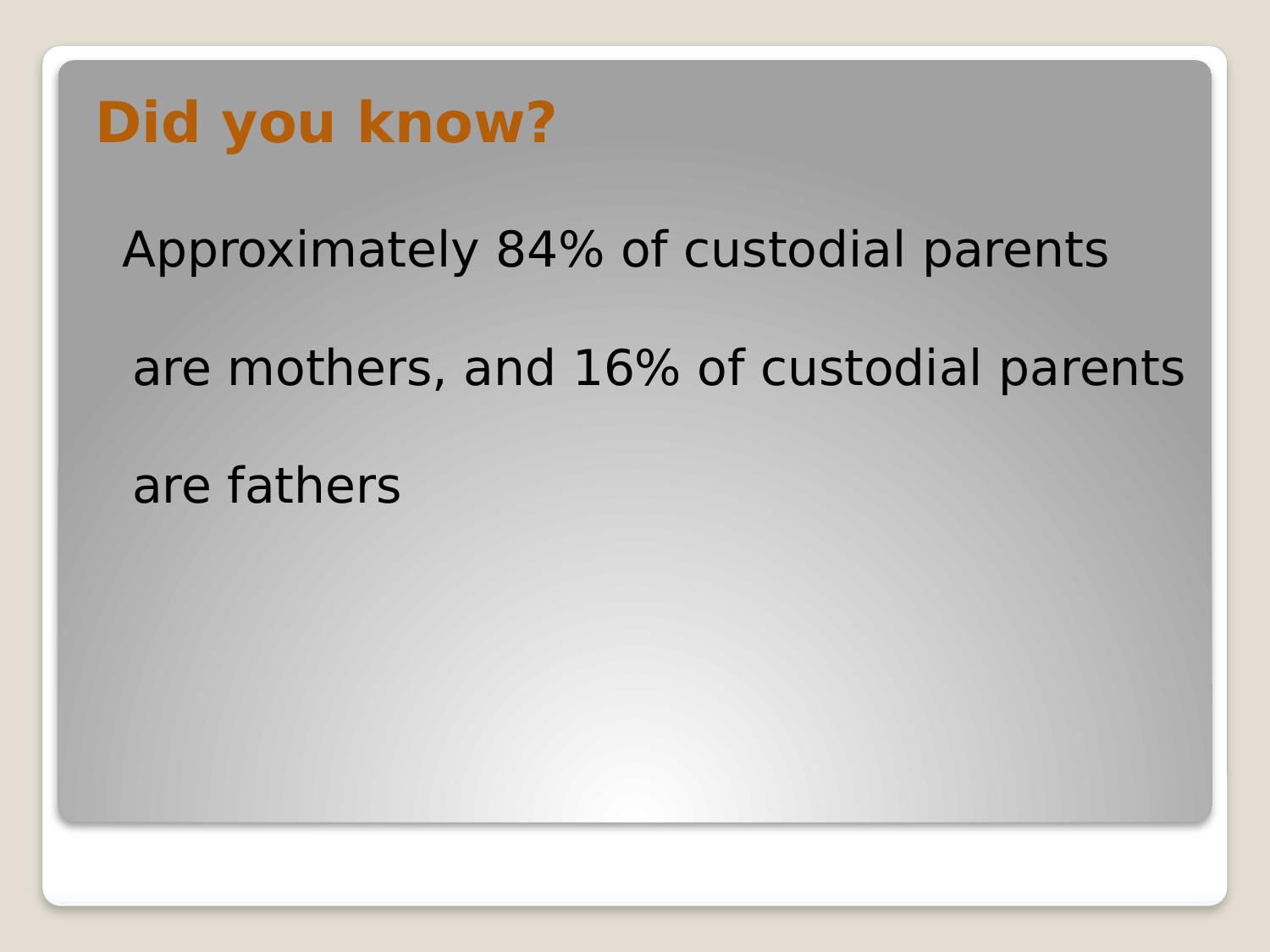

Did you know?
  Approximately 84% of custodial parents are mothers, and 16% of custodial parents are fathers

#